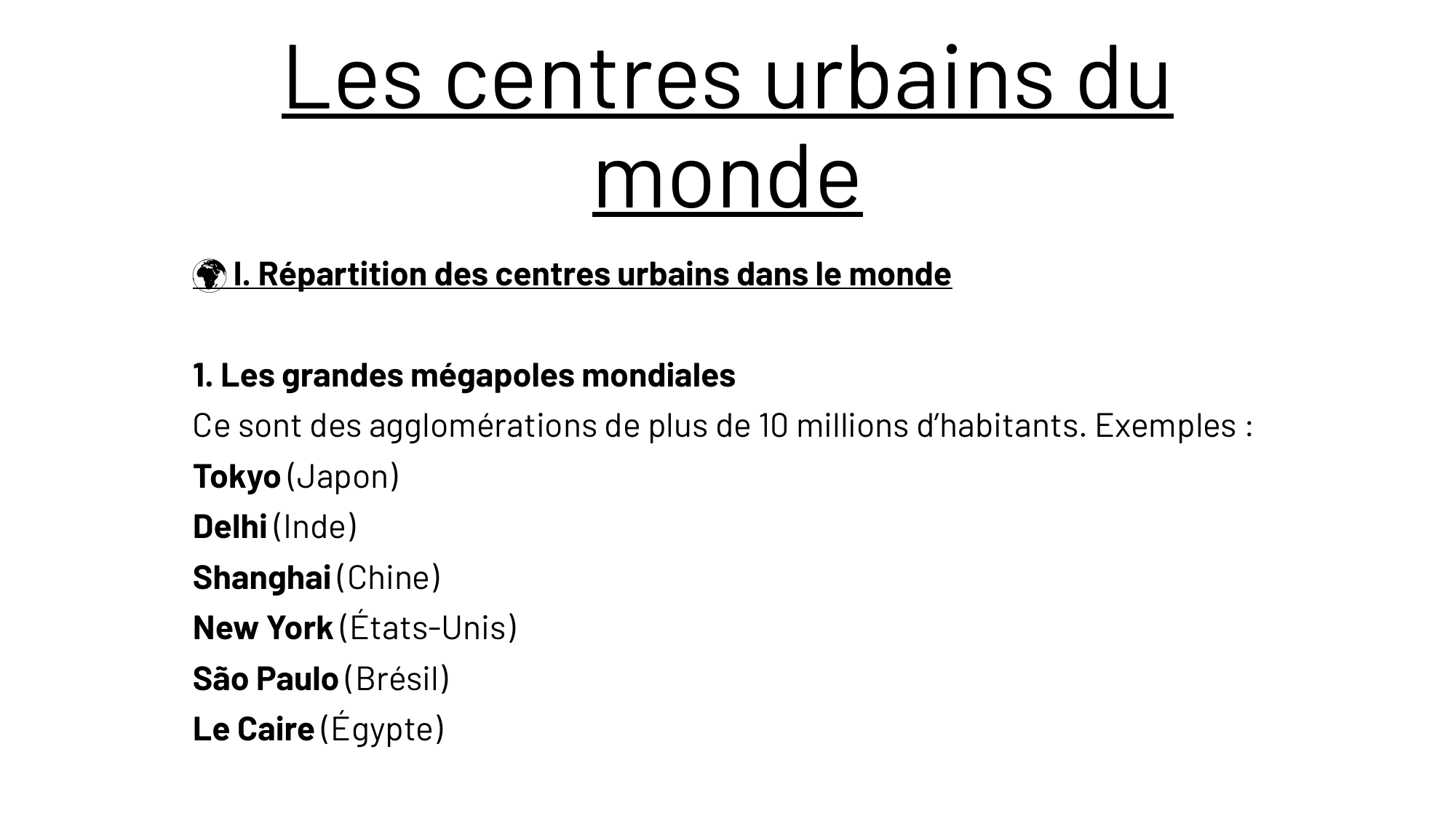

# Les centres urbains du monde
🌍 I. Répartition des centres urbains dans le monde

1. Les grandes mégapoles mondiales
Ce sont des agglomérations de plus de 10 millions d’habitants. Exemples :
Tokyo (Japon)
Delhi (Inde)
Shanghai (Chine)
New York (États-Unis)
São Paulo (Brésil)
Le Caire (Égypte)